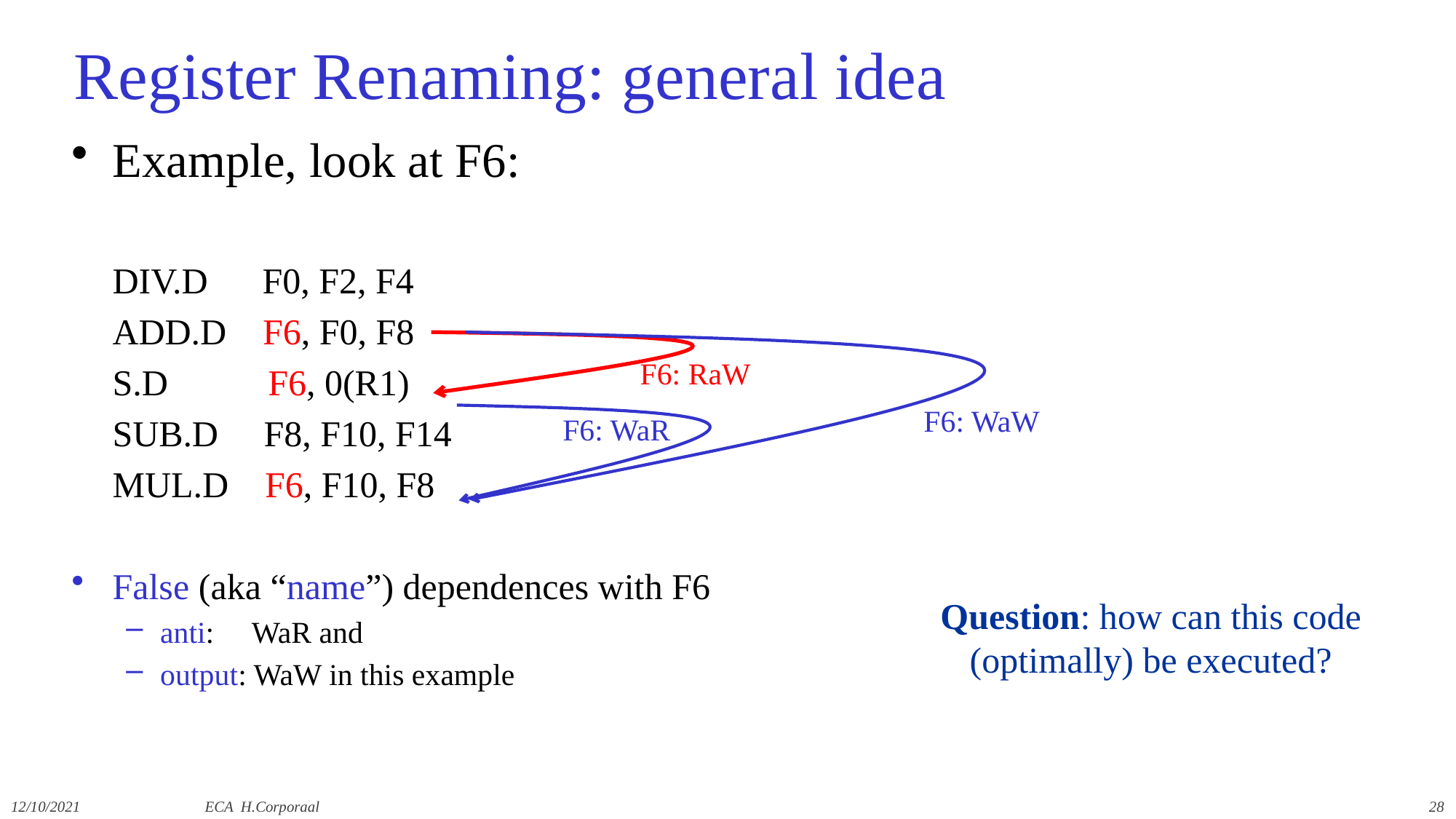

# Register Renaming: general idea
Example, look at F6:

	DIV.D      F0, F2, F4
	ADD.D    F6, F0, F8
	S.D           F6, 0(R1)
	SUB.D     F8, F10, F14
	MUL.D    F6, F10, F8

False (aka “name”) dependences with F6
anti:     WaR and
output: WaW in this example

F6: RaW
F6: WaW

F6: WaR
Question: how can this code (optimally) be executed?
12/10/2021
ECA  H.Corporaal
28